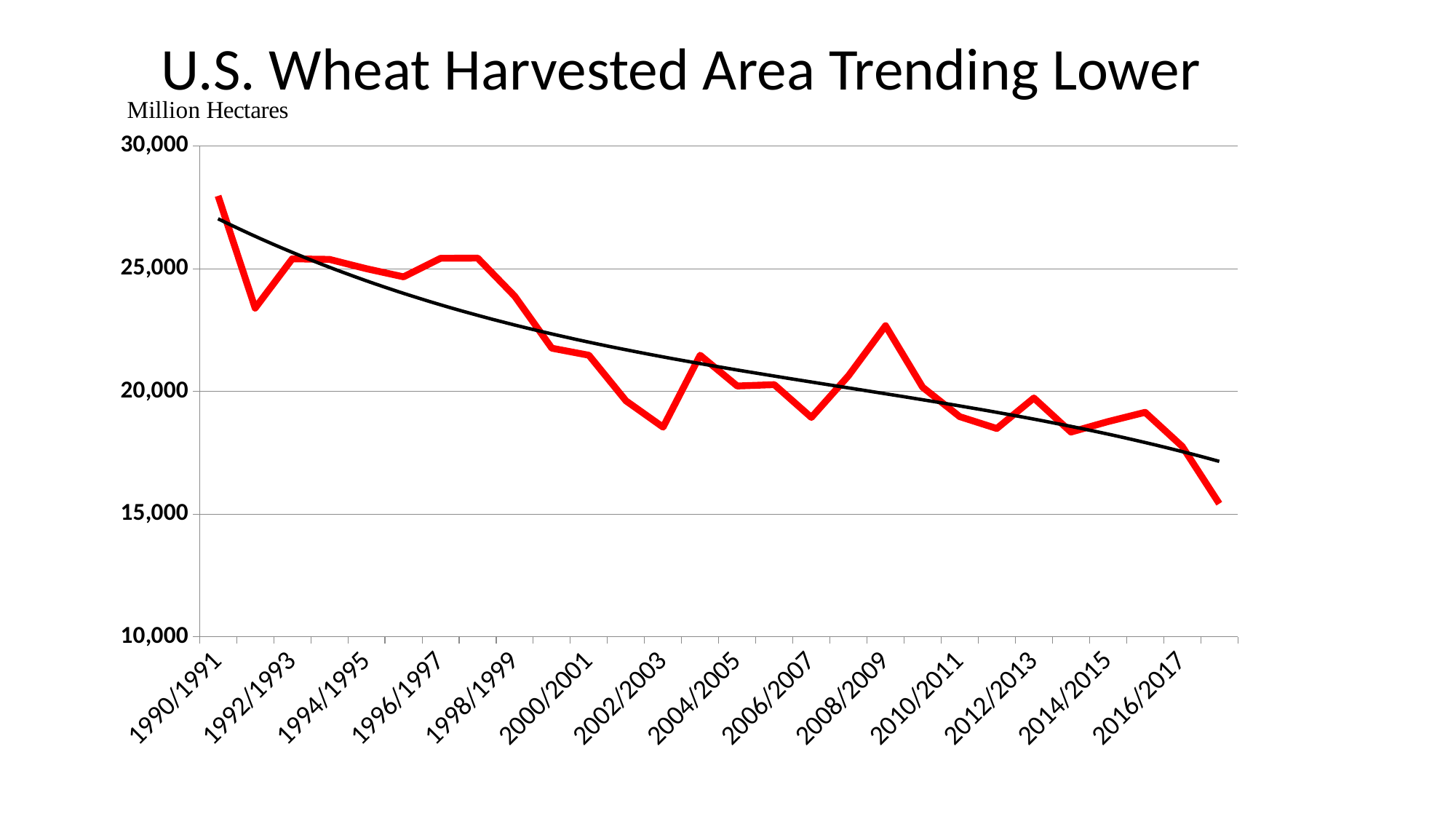

# U.S. Wheat Harvested Area Trending Lower

### Chart

| Category | Area |
|---|---|
| 1990/1991 | 27965.0 |
| 1991/1992 | 23392.0 |
| 1992/1993 | 25399.0 |
| 1993/1994 | 25379.0 |
| 1994/1995 | 24998.0 |
| 1995/1996 | 24668.0 |
| 1996/1997 | 25422.0 |
| 1997/1998 | 25431.0 |
| 1998/1999 | 23877.0 |
| 1999/2000 | 21761.0 |
| 2000/2001 | 21474.0 |
| 2001/2002 | 19616.0 |
| 2002/2003 | 18544.0 |
| 2003/2004 | 21474.0 |
| 2004/2005 | 20222.0 |
| 2005/2006 | 20276.0 |
| 2006/2007 | 18939.0 |
| 2007/2008 | 20639.0 |
| 2008/2009 | 22677.0 |
| 2009/2010 | 20170.0 |
| 2010/2011 | 18973.0 |
| 2011/2012 | 18489.0 |
| 2012/2013 | 19732.0 |
| 2013/2014 | 18345.0 |
| 2014/2015 | 18771.0 |
| 2015/2016 | 19149.0 |
| 2016/2017 | 17762.0 |
| 2017/2018 | 15425.0 |